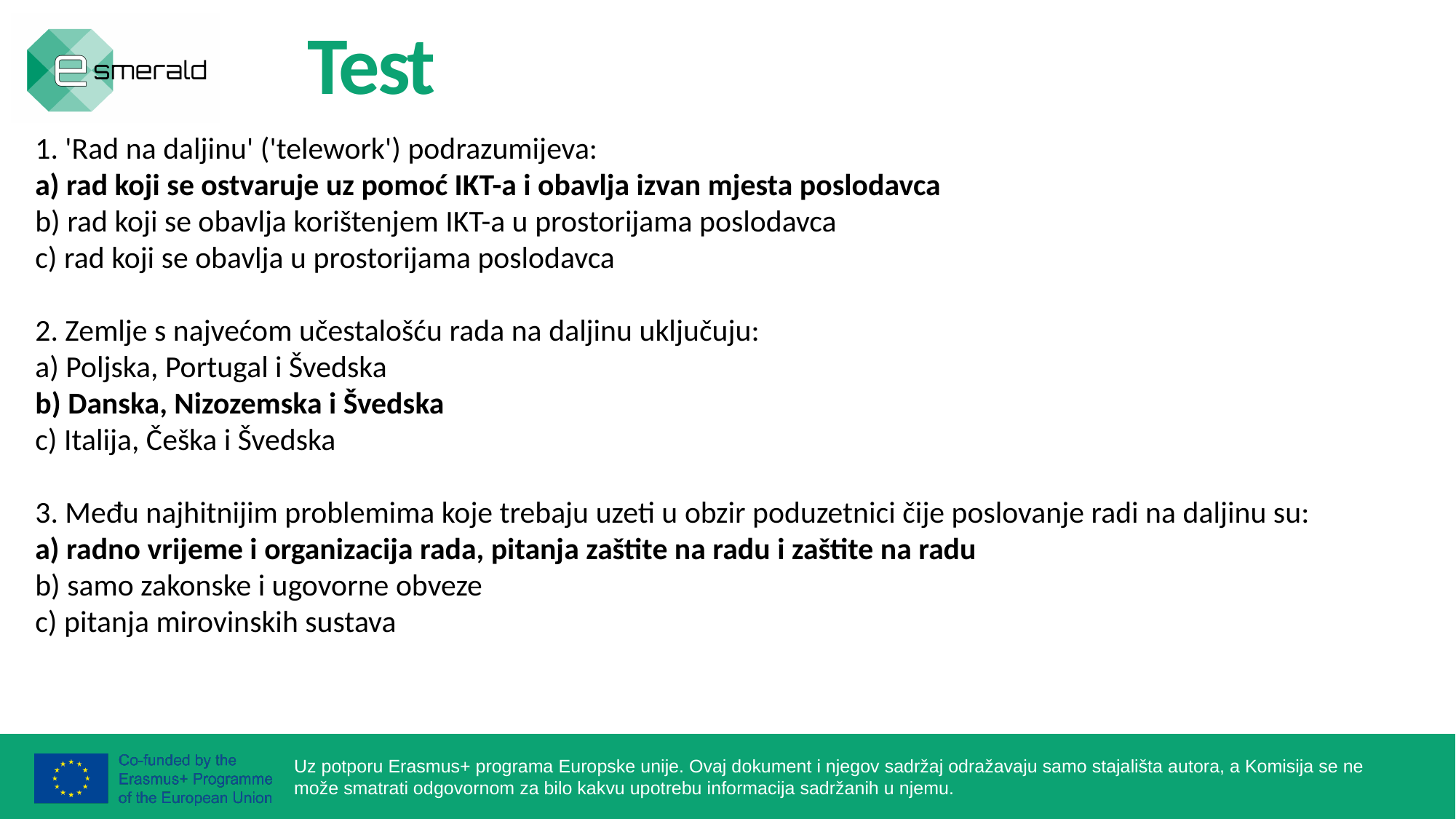

Test
1. 'Rad na daljinu' ('telework') podrazumijeva:
a) rad koji se ostvaruje uz pomoć IKT-a i obavlja izvan mjesta poslodavca
b) rad koji se obavlja korištenjem IKT-a u prostorijama poslodavca
c) rad koji se obavlja u prostorijama poslodavca

2. Zemlje s najvećom učestalošću rada na daljinu uključuju:
a) Poljska, Portugal i Švedska
b) Danska, Nizozemska i Švedska
c) Italija, Češka i Švedska

3. Među najhitnijim problemima koje trebaju uzeti u obzir poduzetnici čije poslovanje radi na daljinu su:
a) radno vrijeme i organizacija rada, pitanja zaštite na radu i zaštite na radu
b) samo zakonske i ugovorne obveze
c) pitanja mirovinskih sustava